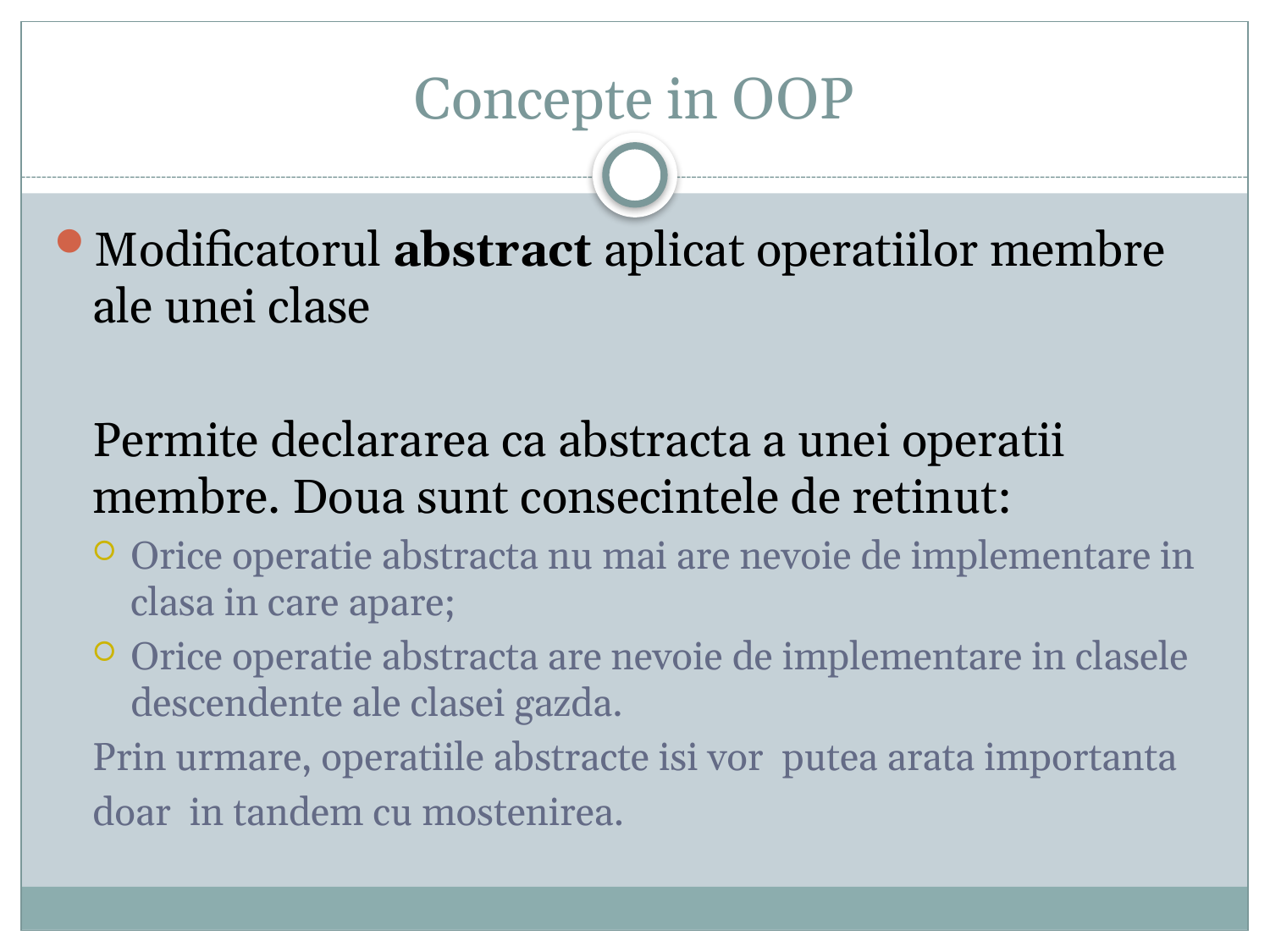

# Concepte in OOP
Modificatorul abstract aplicat operatiilor membre ale unei clase

	Permite declararea ca abstracta a unei operatii membre. Doua sunt consecintele de retinut:
Orice operatie abstracta nu mai are nevoie de implementare in clasa in care apare;
Orice operatie abstracta are nevoie de implementare in clasele descendente ale clasei gazda.
Prin urmare, operatiile abstracte isi vor  putea arata importanta
doar  in tandem cu mostenirea.